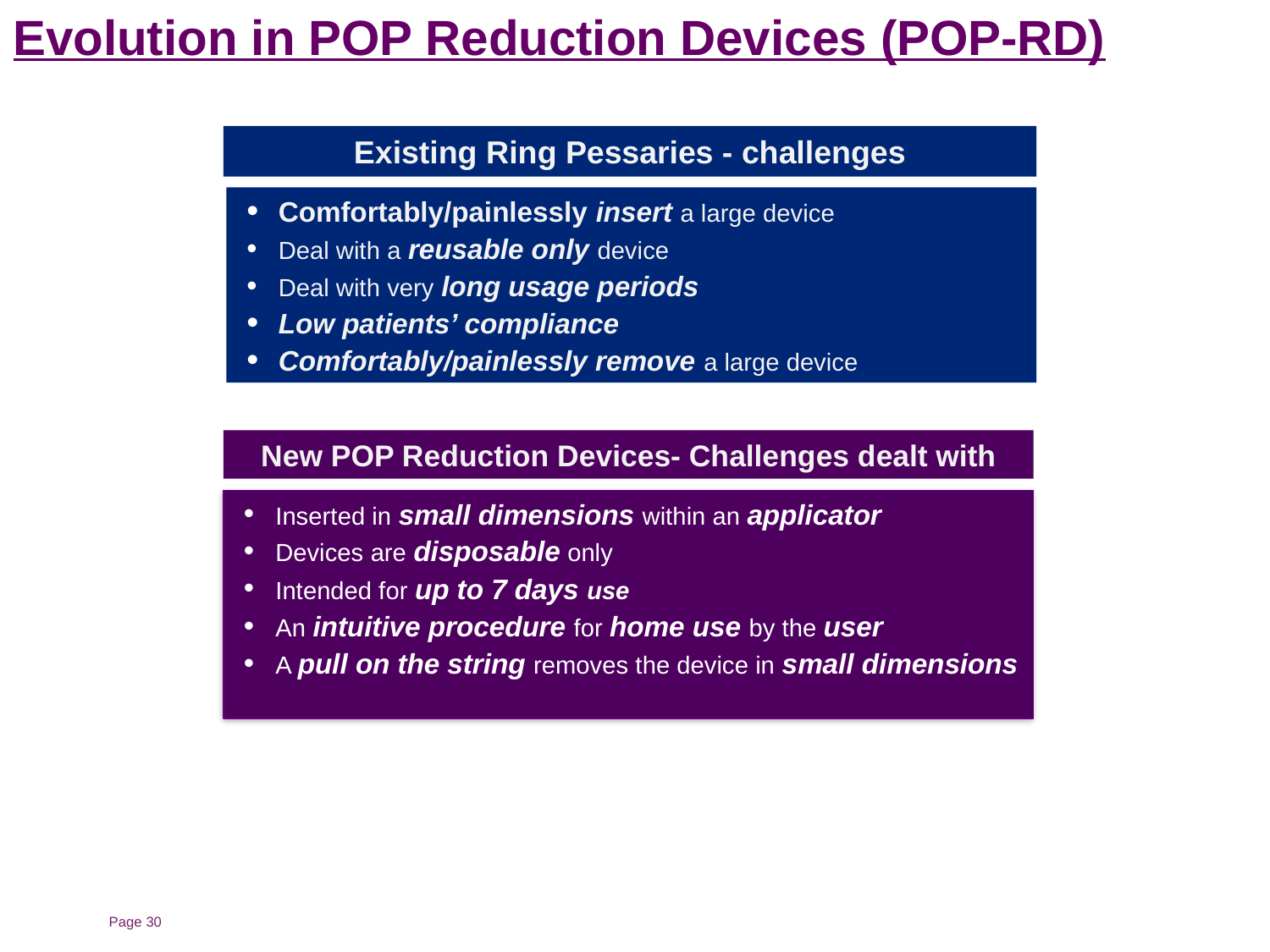

Evolution in POP Reduction Devices (POP-RD)
Existing Ring Pessaries - challenges
Comfortably/painlessly insert a large device
Deal with a reusable only device
Deal with very long usage periods
Low patients’ compliance
Comfortably/painlessly remove a large device
New POP Reduction Devices- Challenges dealt with
Inserted in small dimensions within an applicator
Devices are disposable only
Intended for up to 7 days use
An intuitive procedure for home use by the user
A pull on the string removes the device in small dimensions